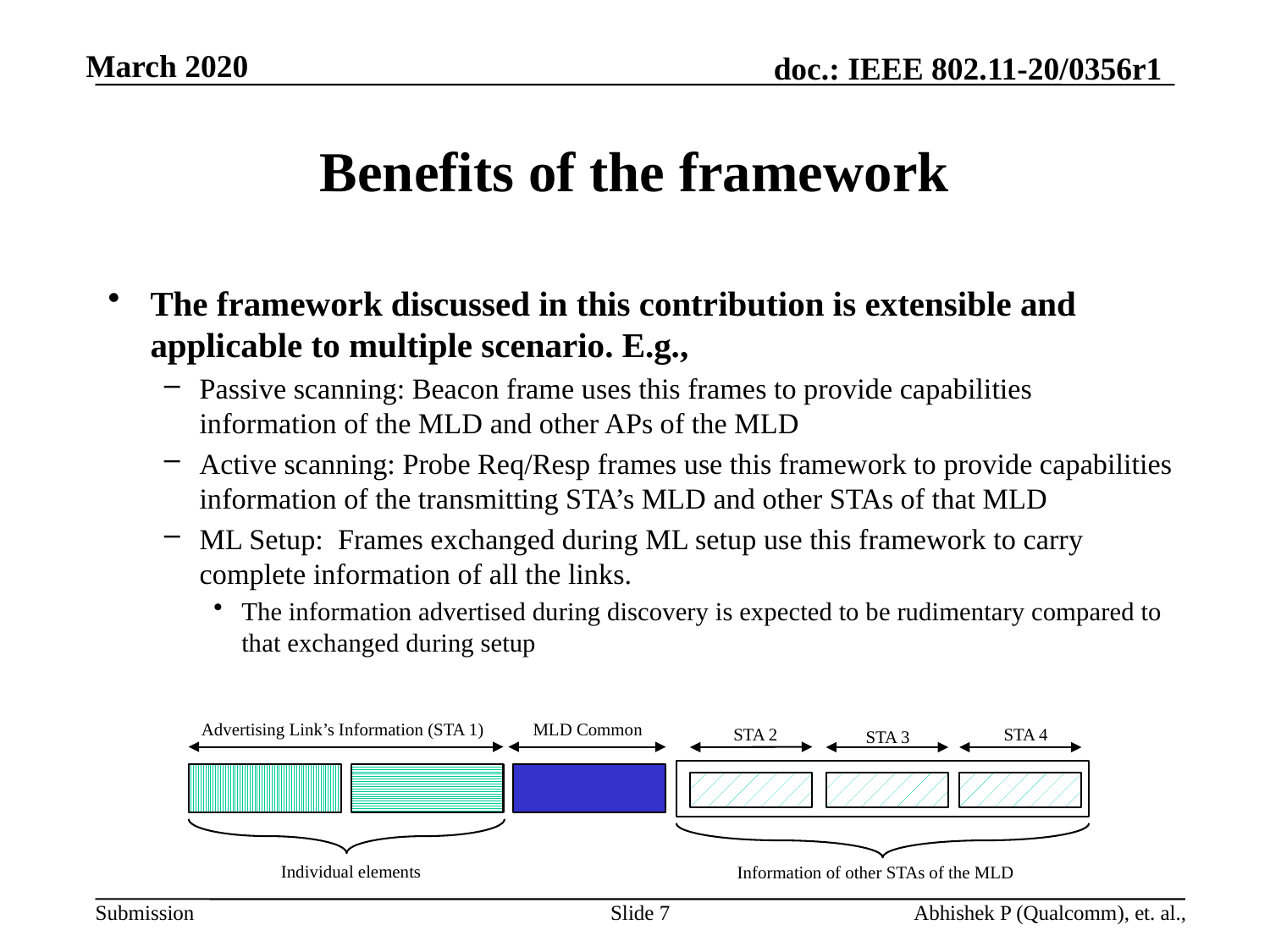

# Benefits of the framework
The framework discussed in this contribution is extensible and applicable to multiple scenario. E.g.,
Passive scanning: Beacon frame uses this frames to provide capabilities information of the MLD and other APs of the MLD
Active scanning: Probe Req/Resp frames use this framework to provide capabilities information of the transmitting STA’s MLD and other STAs of that MLD
ML Setup:  Frames exchanged during ML setup use this framework to carry complete information of all the links.
The information advertised during discovery is expected to be rudimentary compared to that exchanged during setup

Advertising Link’s Information (STA 1)
MLD Common
STA 2
STA 4
STA 3

Individual elements
Information of other STAs of the MLD
Slide 7
Abhishek P (Qualcomm), et. al.,